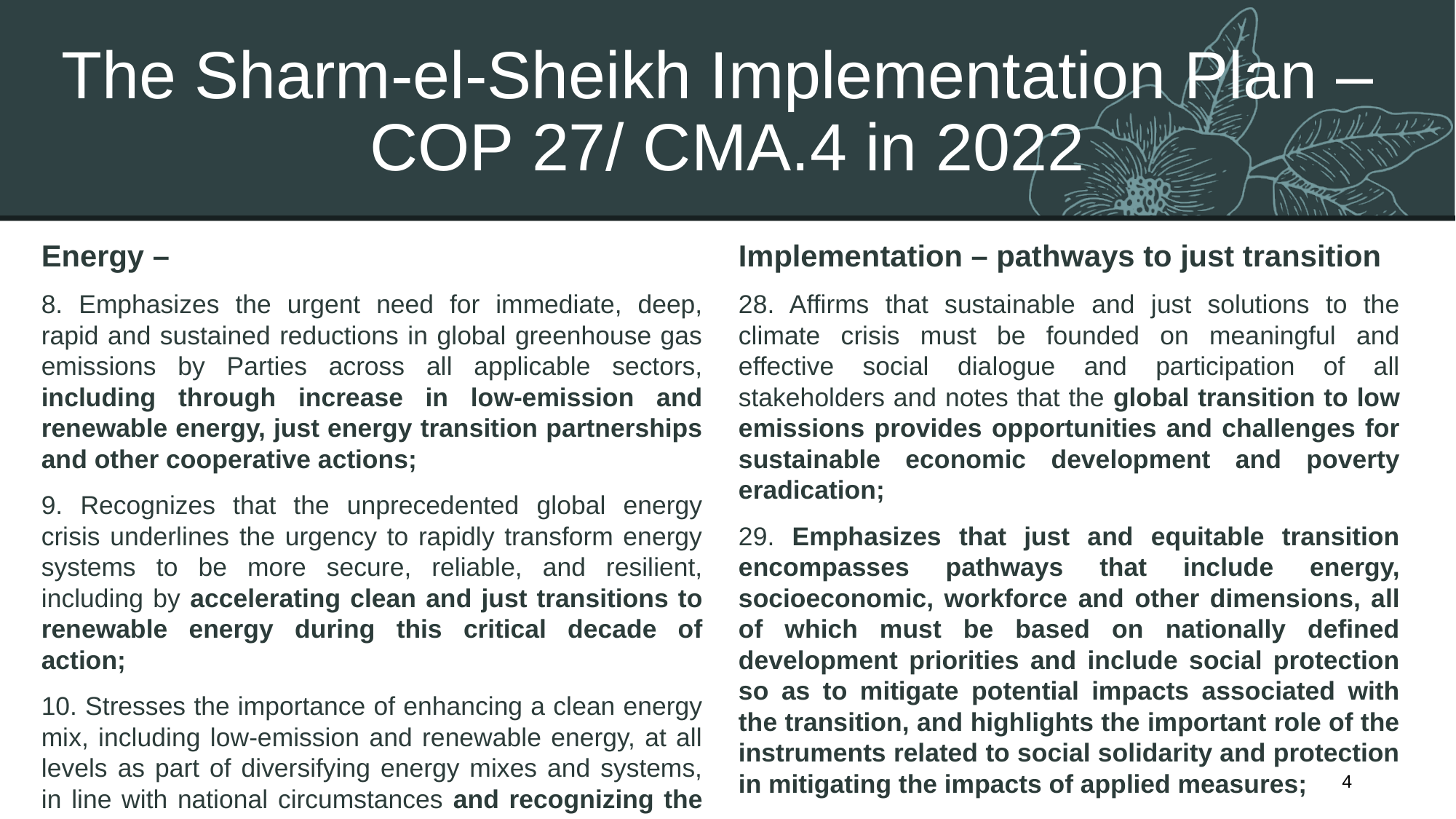

# The Sharm-el-Sheikh Implementation Plan – COP 27/ CMA.4 in 2022
Implementation – pathways to just transition
28. Affirms that sustainable and just solutions to the climate crisis must be founded on meaningful and effective social dialogue and participation of all stakeholders and notes that the global transition to low emissions provides opportunities and challenges for sustainable economic development and poverty eradication;
29. Emphasizes that just and equitable transition encompasses pathways that include energy, socioeconomic, workforce and other dimensions, all of which must be based on nationally defined development priorities and include social protection so as to mitigate potential impacts associated with the transition, and highlights the important role of the instruments related to social solidarity and protection in mitigating the impacts of applied measures;
Energy –
8. Emphasizes the urgent need for immediate, deep, rapid and sustained reductions in global greenhouse gas emissions by Parties across all applicable sectors, including through increase in low-emission and renewable energy, just energy transition partnerships and other cooperative actions;
9. Recognizes that the unprecedented global energy crisis underlines the urgency to rapidly transform energy systems to be more secure, reliable, and resilient, including by accelerating clean and just transitions to renewable energy during this critical decade of action;
10. Stresses the importance of enhancing a clean energy mix, including low-emission and renewable energy, at all levels as part of diversifying energy mixes and systems, in line with national circumstances and recognizing the need for support towards just transitions;
4